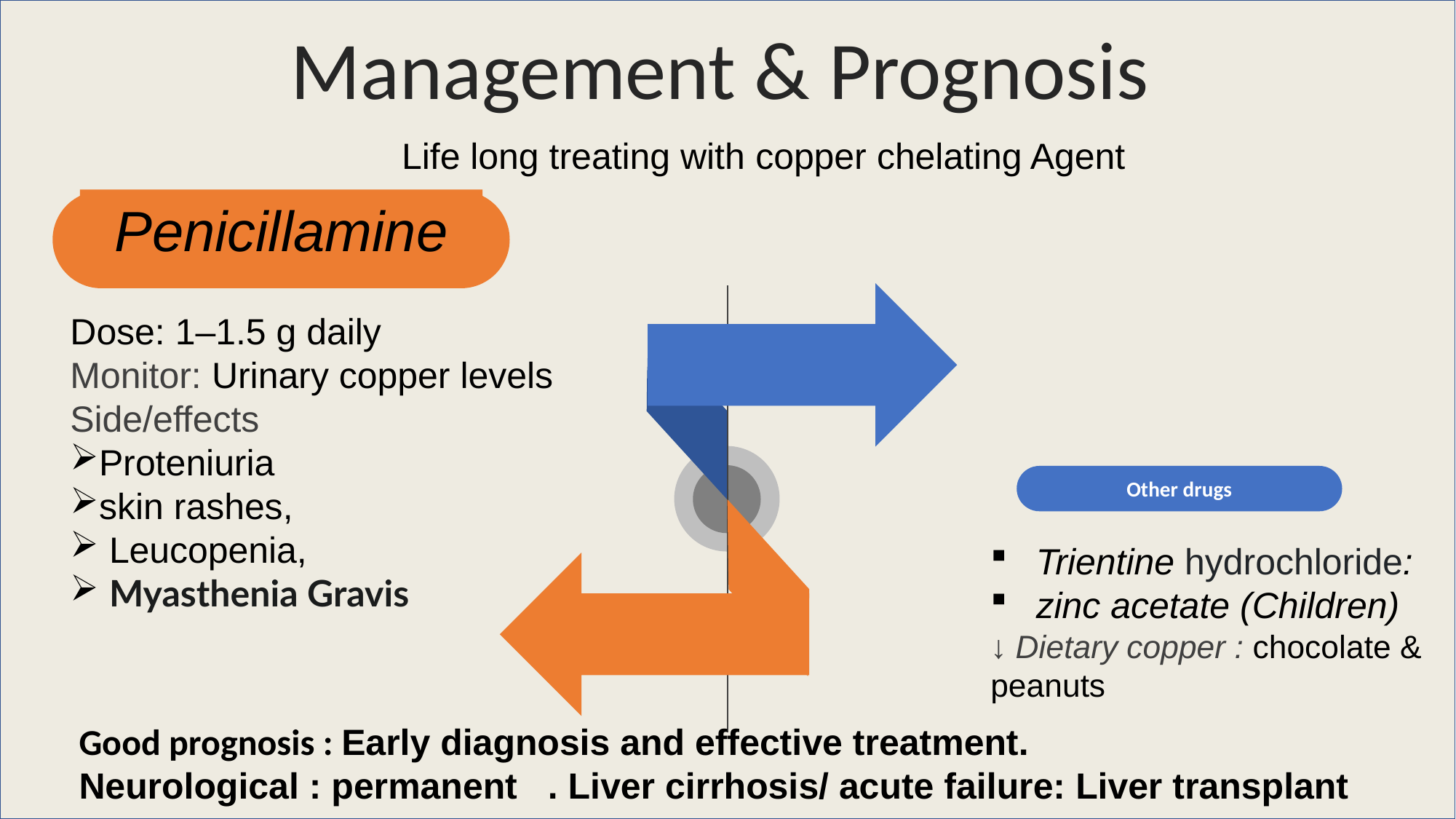

Management & Prognosis
Life long treating with copper chelating Agent
Penicillamine

Dose: 1–1.5 g daily
Monitor: Urinary copper levels
Side/effects
Proteniuria
skin rashes,
 Leucopenia,
 Myasthenia Gravis

### Chart

| Category |
|---|

Other drugs
Trientine hydrochloride:
zinc acetate (Children)
↓ Dietary copper : chocolate & peanuts

Good prognosis : Early diagnosis and effective treatment.
Neurological : permanent   . Liver cirrhosis/ acute failure: Liver transplant